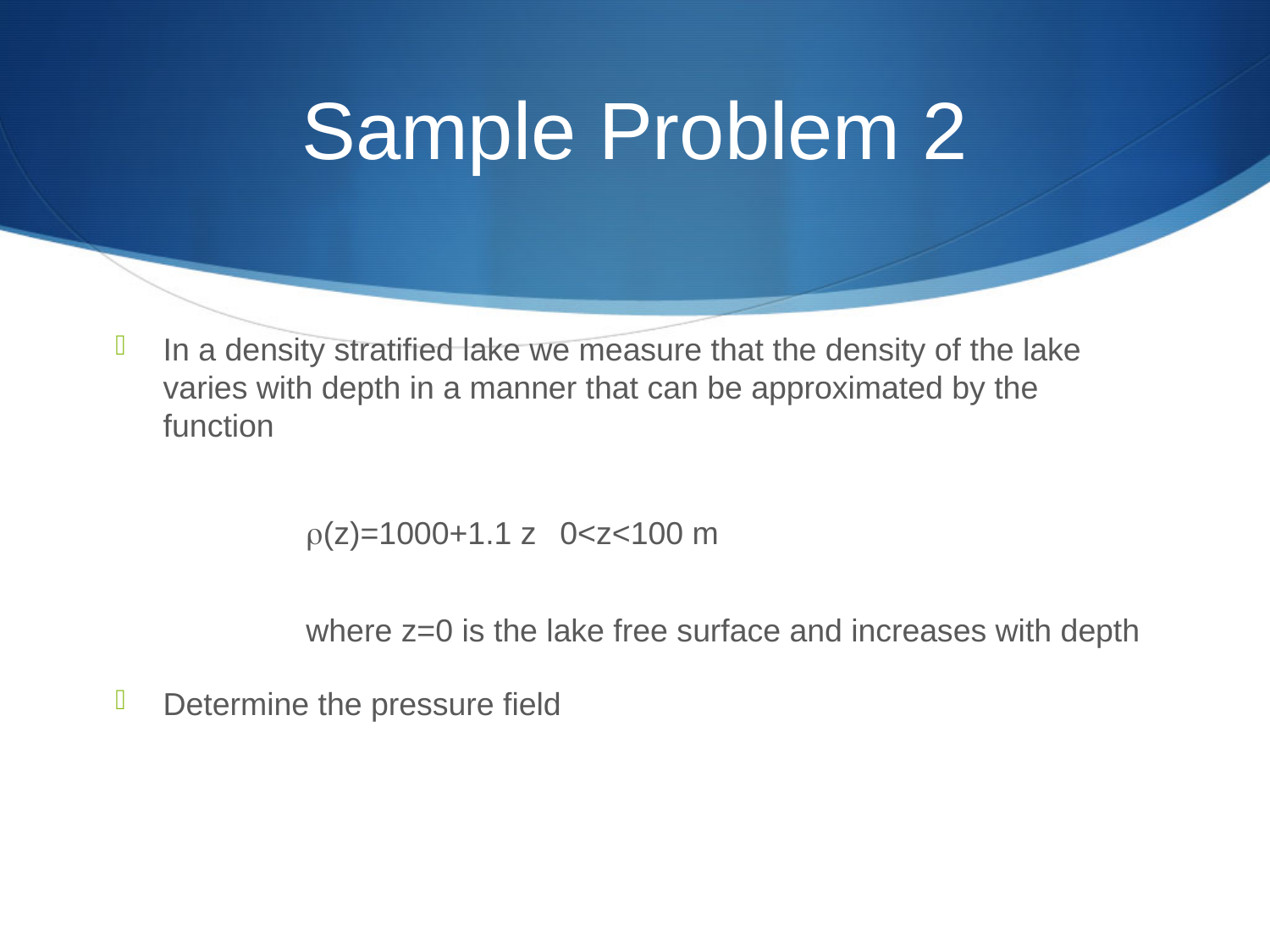

# Sample Problem 2
In a density stratified lake we measure that the density of the lake varies with depth in a manner that can be approximated by the function

ρ(z)=1000+1.1 z 	0<z<100 m

where z=0 is the lake free surface and increases with depth
Determine the pressure field